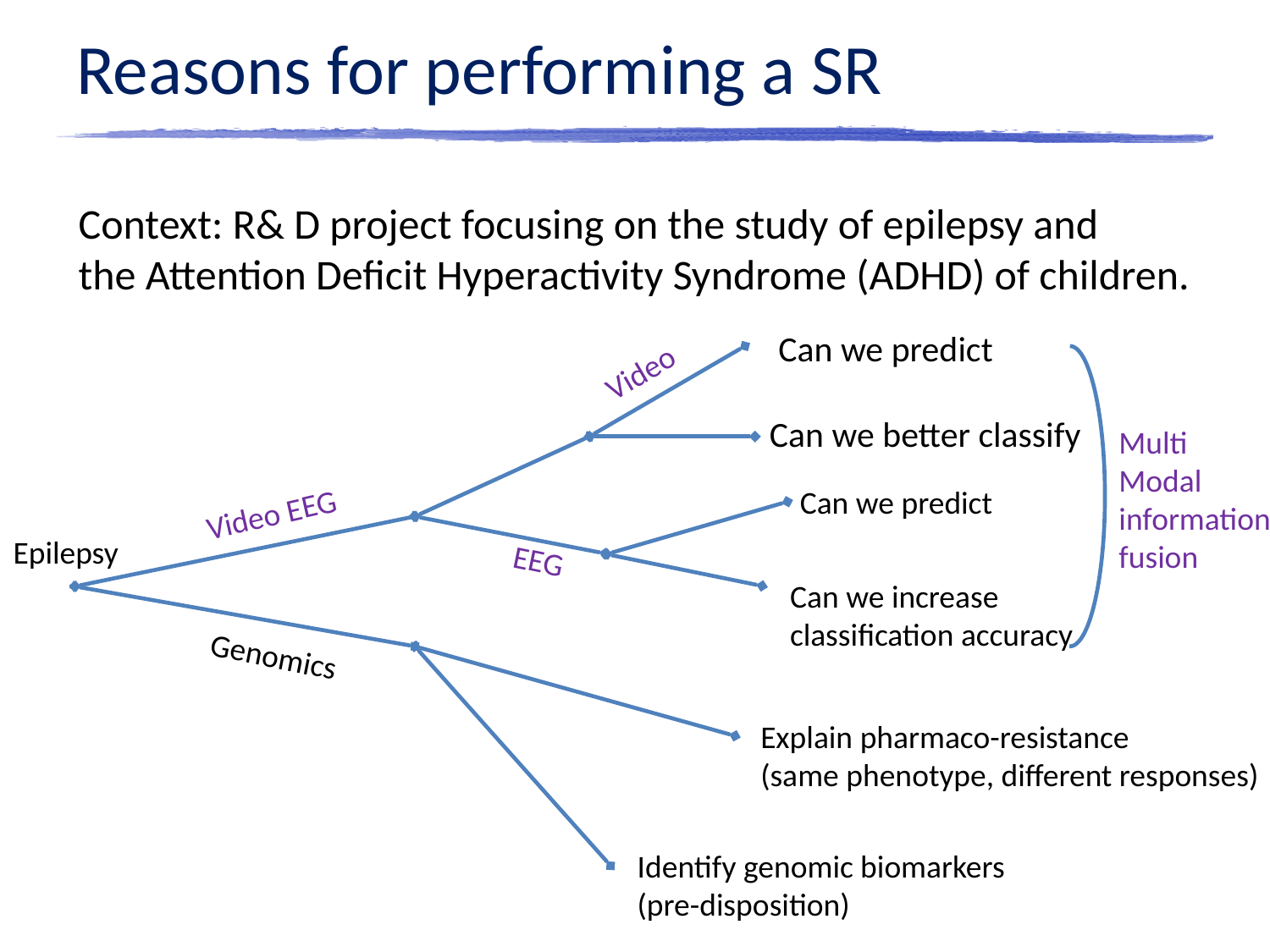

# Reasons for performing a SR
Context: R& D project focusing on the study of epilepsy and
the Attention Deficit Hyperactivity Syndrome (ADHD) of children.
Can we predict
Video

Can we better classify
Multi
Modal
information
fusion
Can we predict
Video EEG
Epilepsy
EEG
Can we increase
classification accuracy
Genomics
Explain pharmaco-resistance
(same phenotype, different responses)
Identify genomic biomarkers
(pre-disposition)